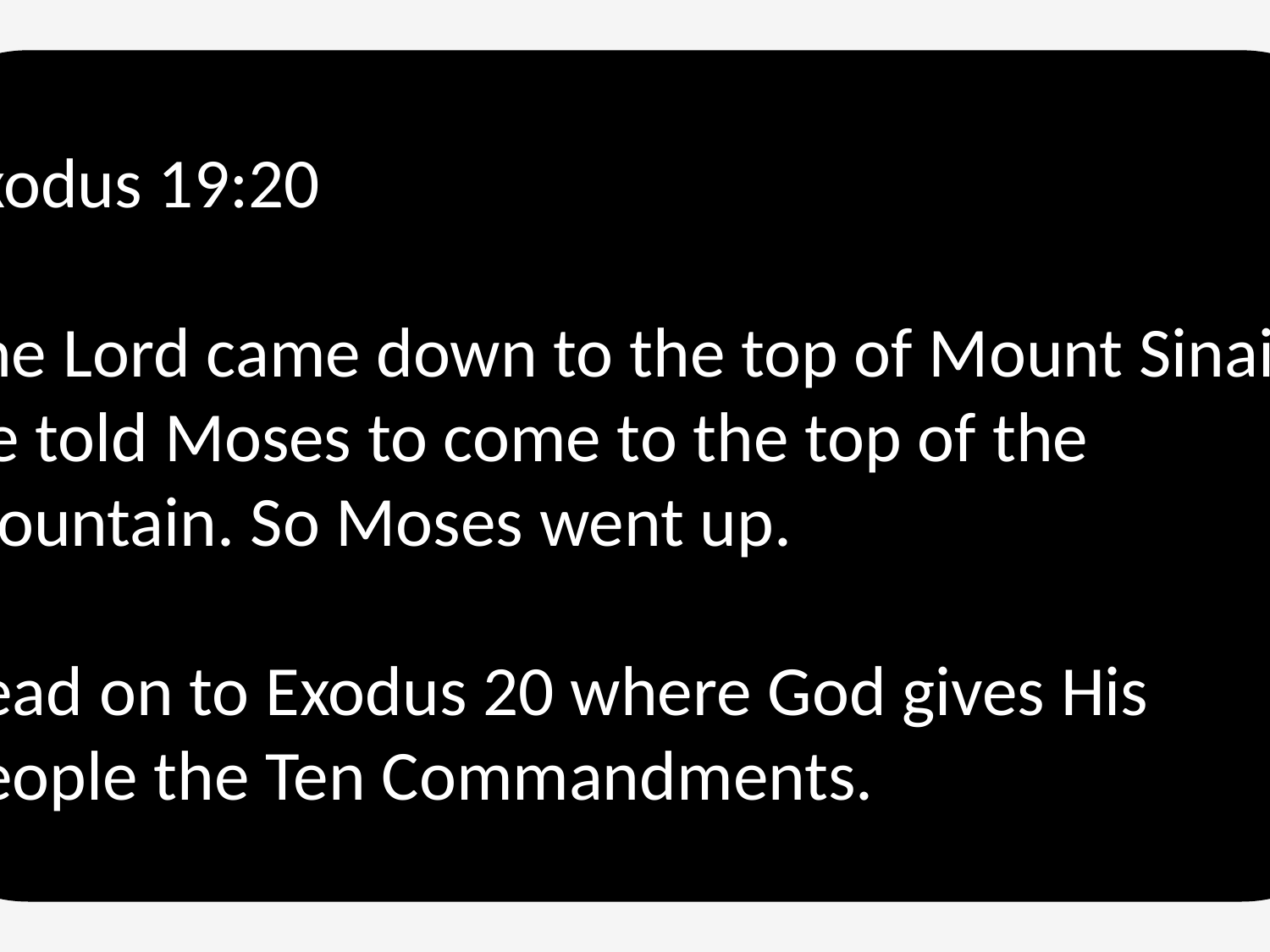

Exodus 19:20

The Lord came down to the top of Mount Sinai. He told Moses to come to the top of the mountain. So Moses went up.

Read on to Exodus 20 where God gives His people the Ten Commandments.